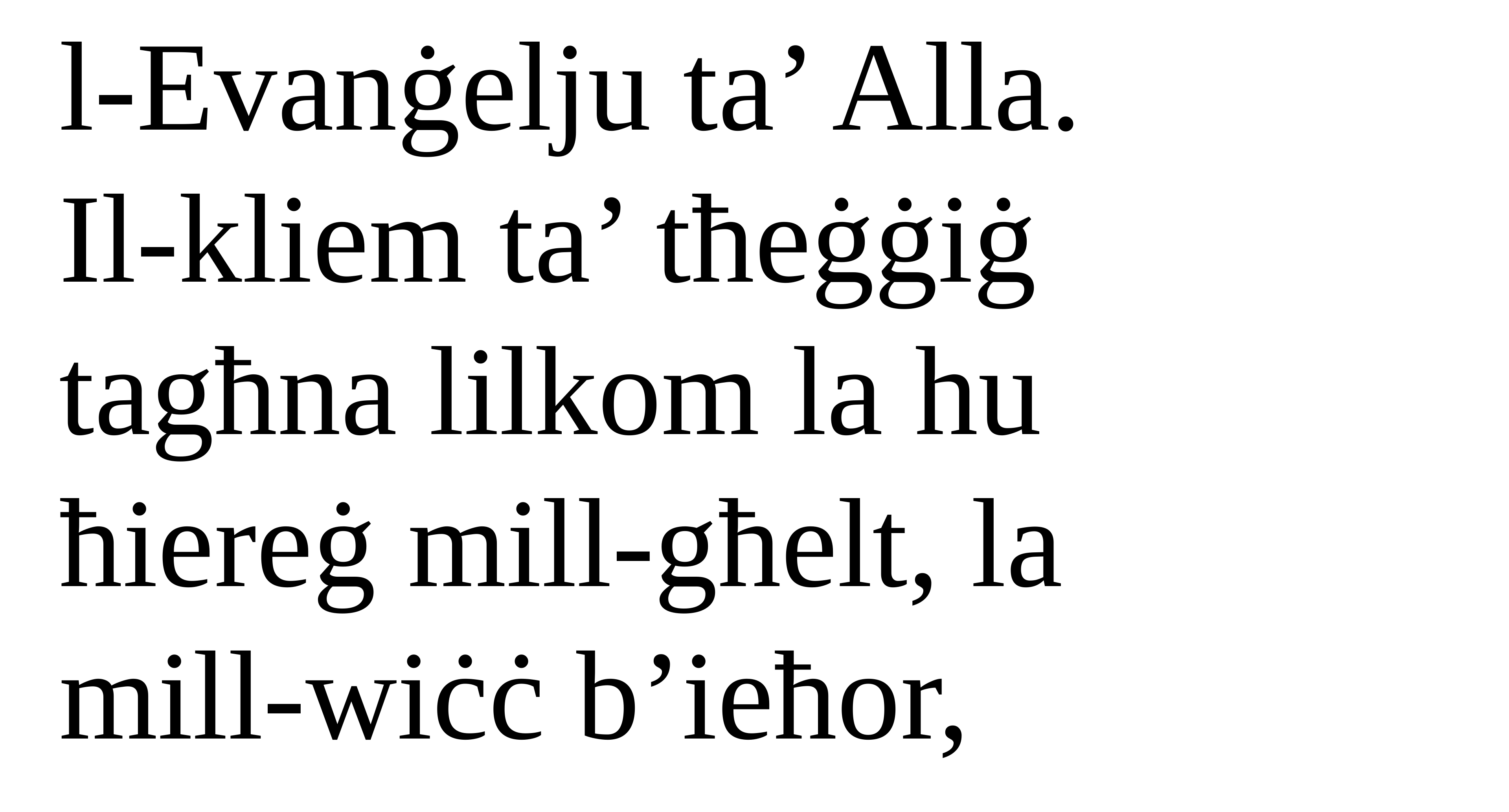

l-Evanġelju ta’ Alla.
Il-kliem ta’ tħeġġiġ
tagħna lilkom la hu
ħiereġ mill-għelt, la
mill-wiċċ b’ieħor,